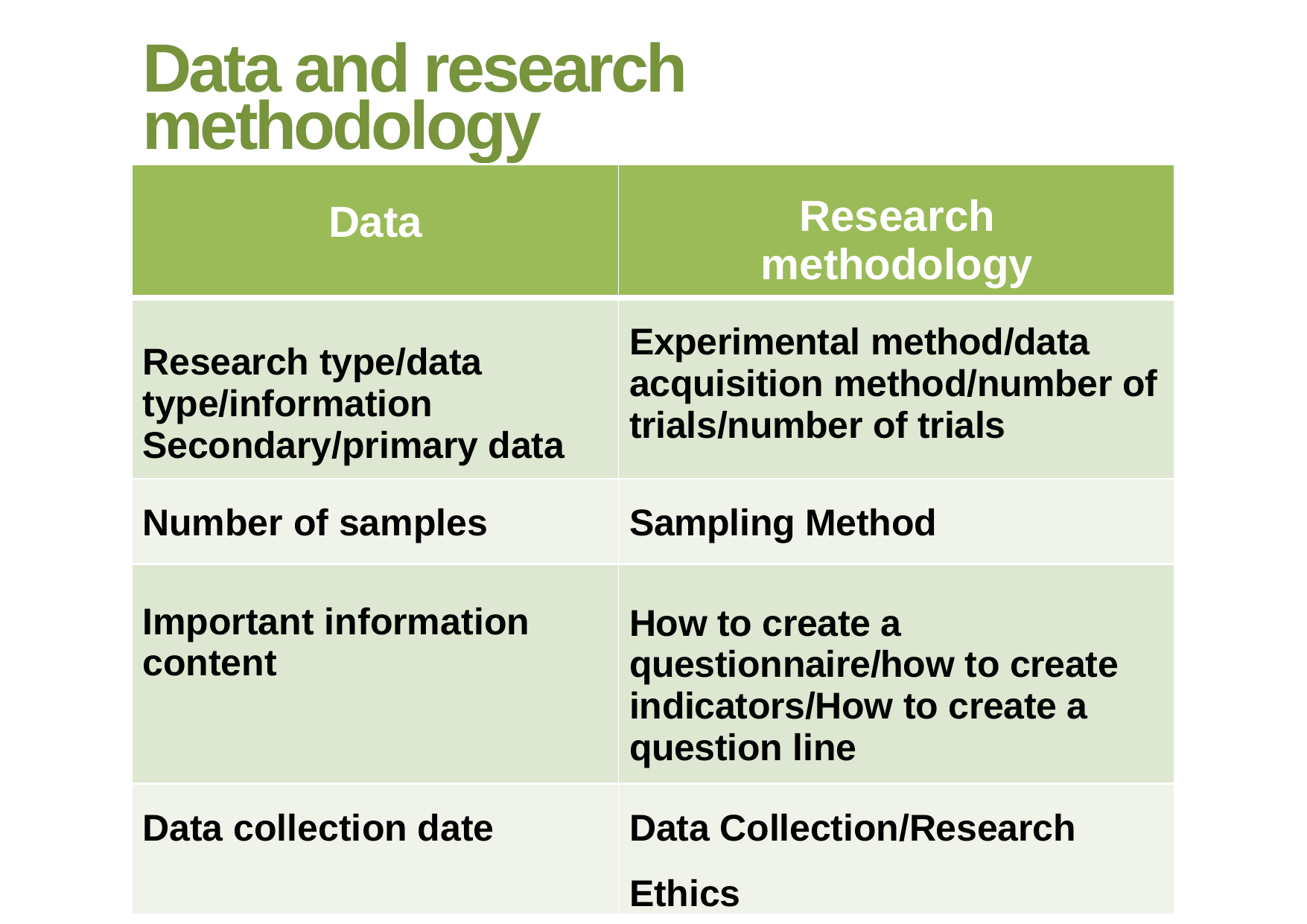

# Data and research methodology
| Data | Research methodology |
| --- | --- |
| Research type/data type/information Secondary/primary data | Experimental method/data acquisition method/number of trials/number of trials |
| Number of samples | Sampling Method |
| Important information content | How to create a questionnaire/how to create indicators/How to create a question line |
| Data collection date | Data Collection/Research Ethics |